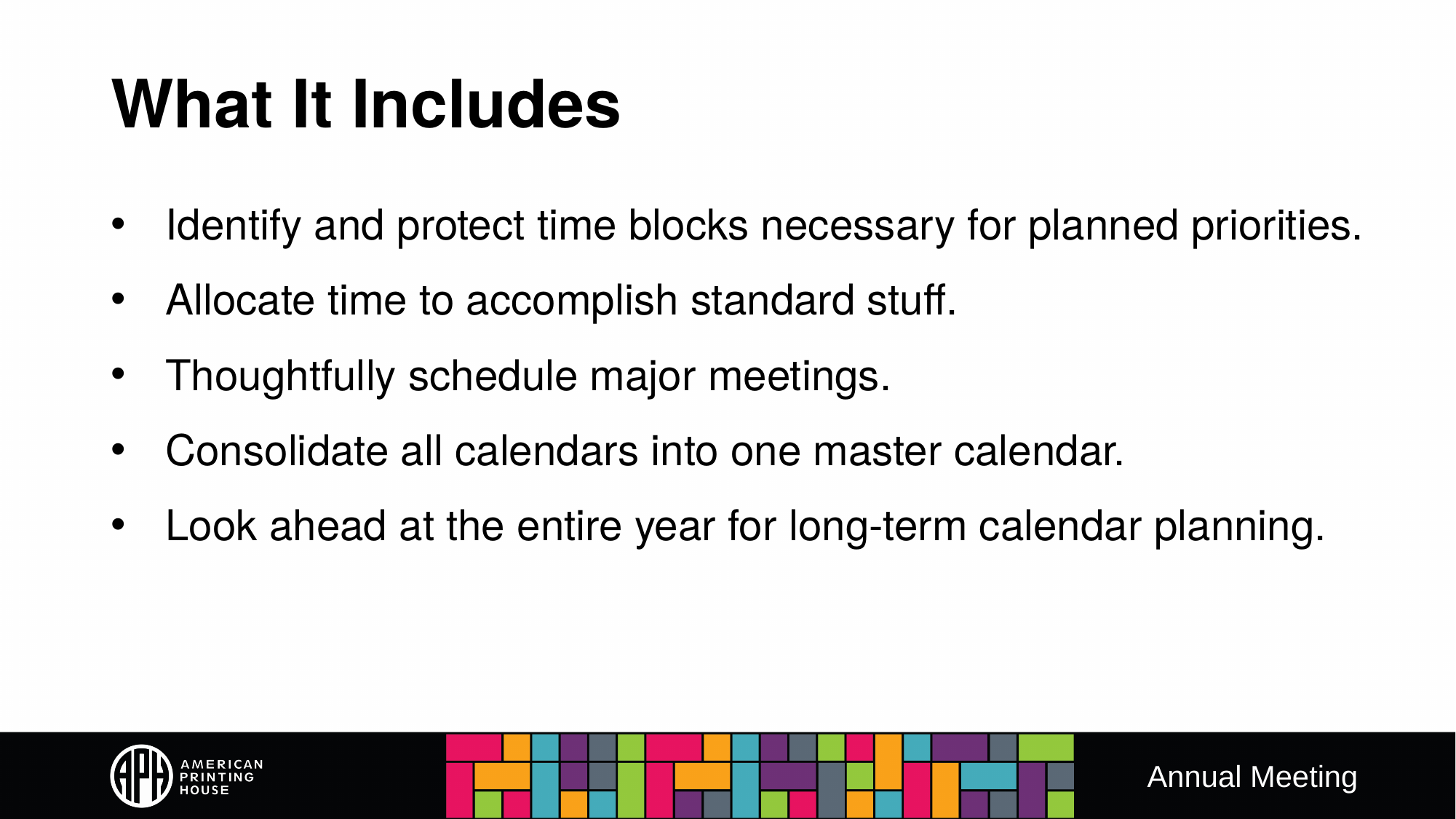

# What It Includes
Identify and protect time blocks necessary for planned priorities.
Allocate time to accomplish standard stuff.
Thoughtfully schedule major meetings.
Consolidate all calendars into one master calendar.
Look ahead at the entire year for long-term calendar planning.